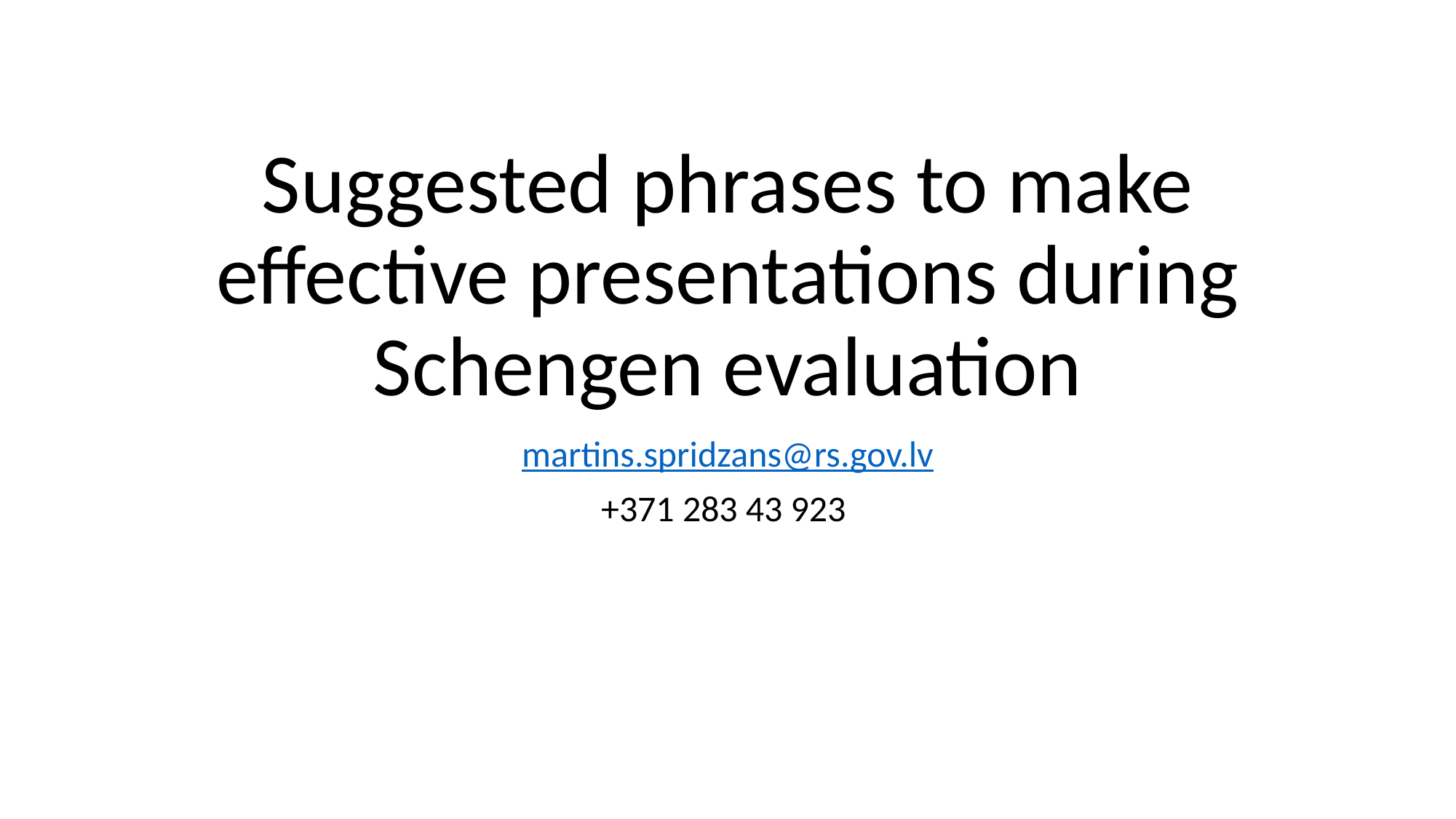

# Suggested phrases to make effective presentations during Schengen evaluation
martins.spridzans@rs.gov.lv
+371 283 43 923